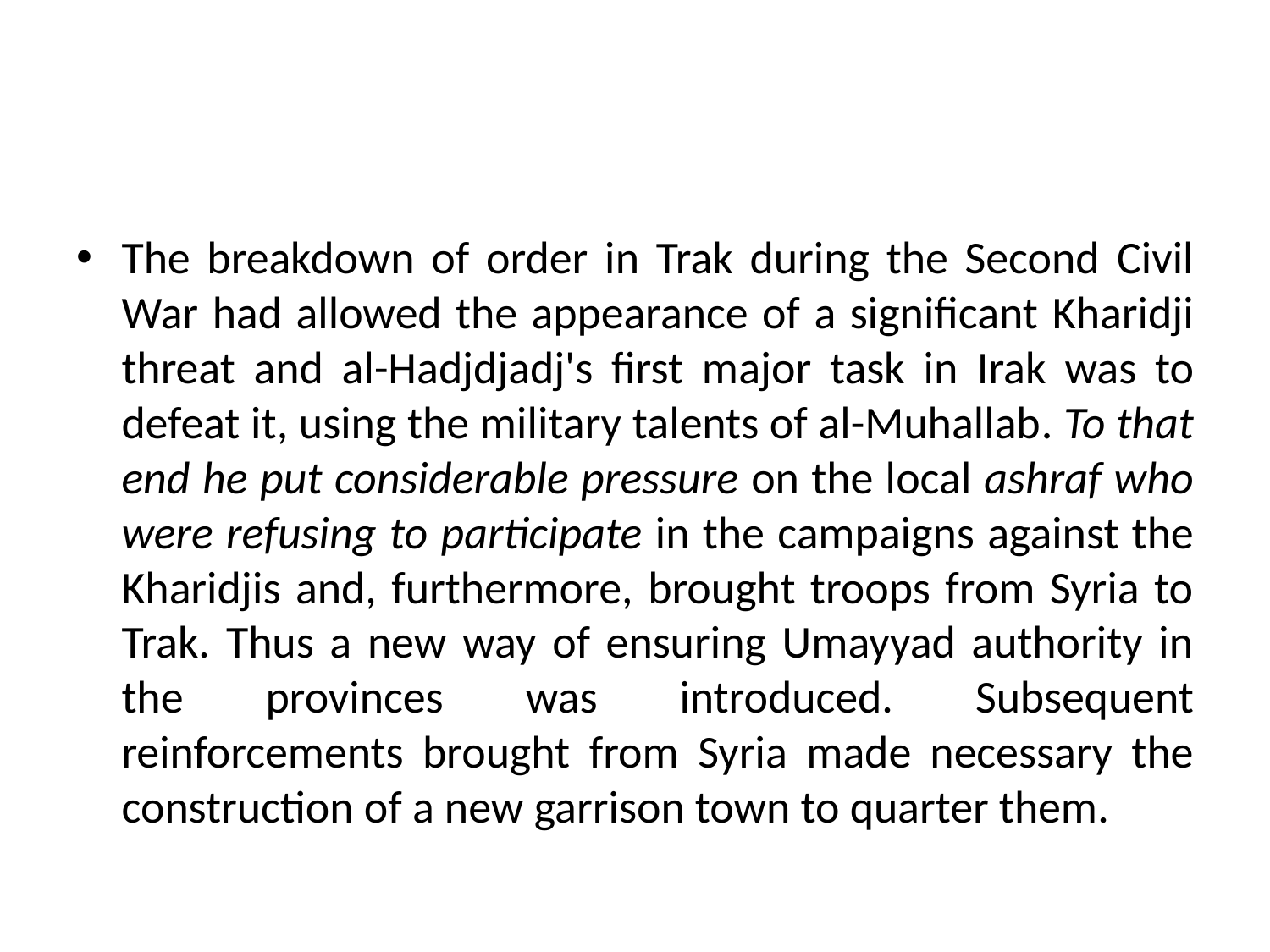

#
The breakdown of order in Trak during the Second Civil War had allowed the appearance of a significant Kharidji threat and al-Hadjdjadj's first major task in Irak was to defeat it, using the military talents of al-Muhallab. To that end he put considerable pressure on the local ashraf who were refusing to participate in the campaigns against the Kharidjis and, furthermore, brought troops from Syria to Trak. Thus a new way of ensuring Umayyad authority in the provinces was introduced. Subsequent reinforcements brought from Syria made necessary the construction of a new garrison town to quarter them.